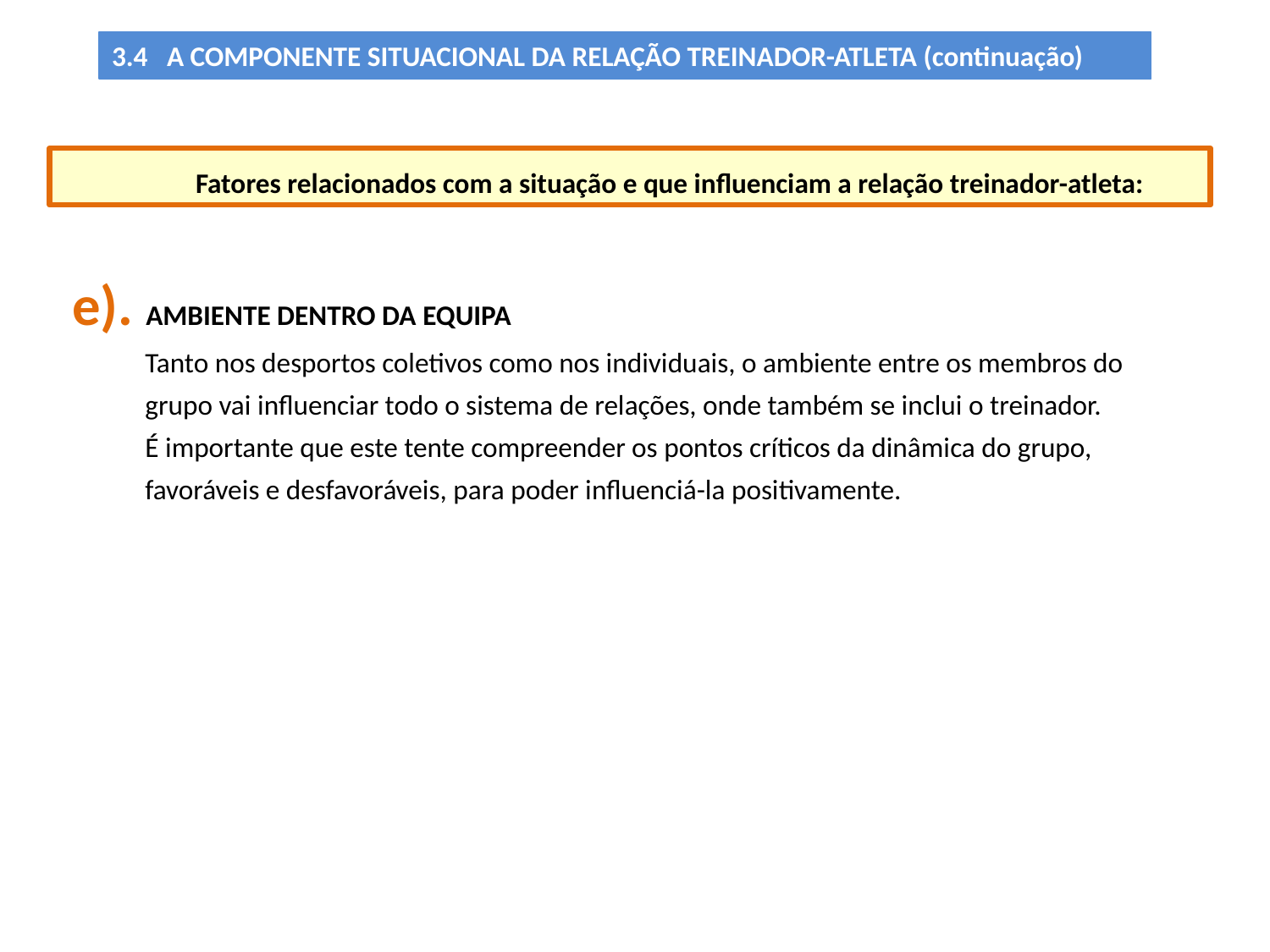

3.4   A COMPONENTE SITUACIONAL DA RELAÇÃO TREINADOR-ATLETA (continuação)
	 Fatores relacionados com a situação e que influenciam a relação treinador-atleta:
e). AMBIENTE DENTRO DA EQUIPA
Tanto nos desportos coletivos como nos individuais, o ambiente entre os membros do grupo vai influenciar todo o sistema de relações, onde também se inclui o treinador.
É importante que este tente compreender os pontos críticos da dinâmica do grupo, favoráveis e desfavoráveis, para poder influenciá-la positivamente.